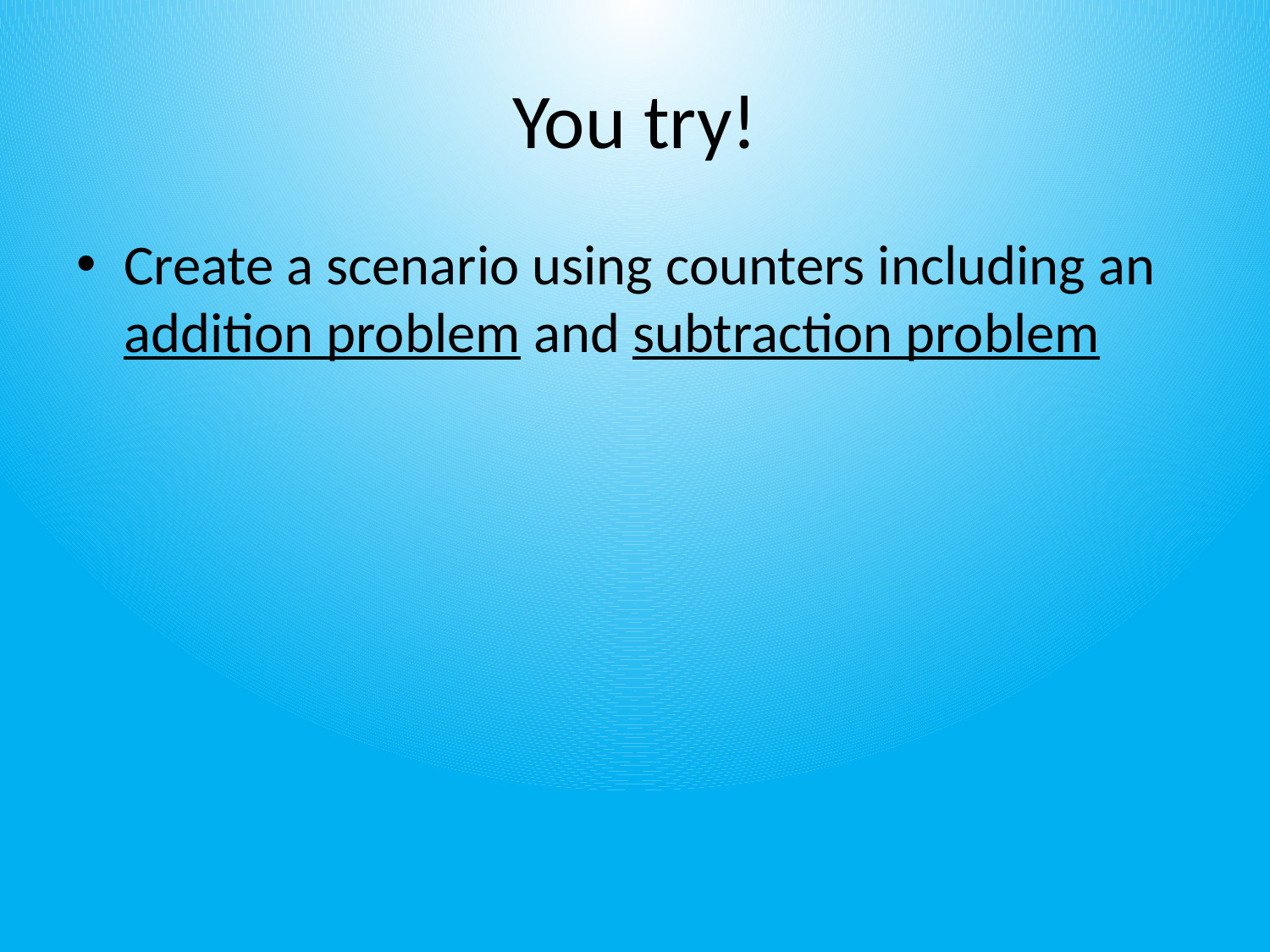

# You try!
Create a scenario using counters including an addition problem and subtraction problem